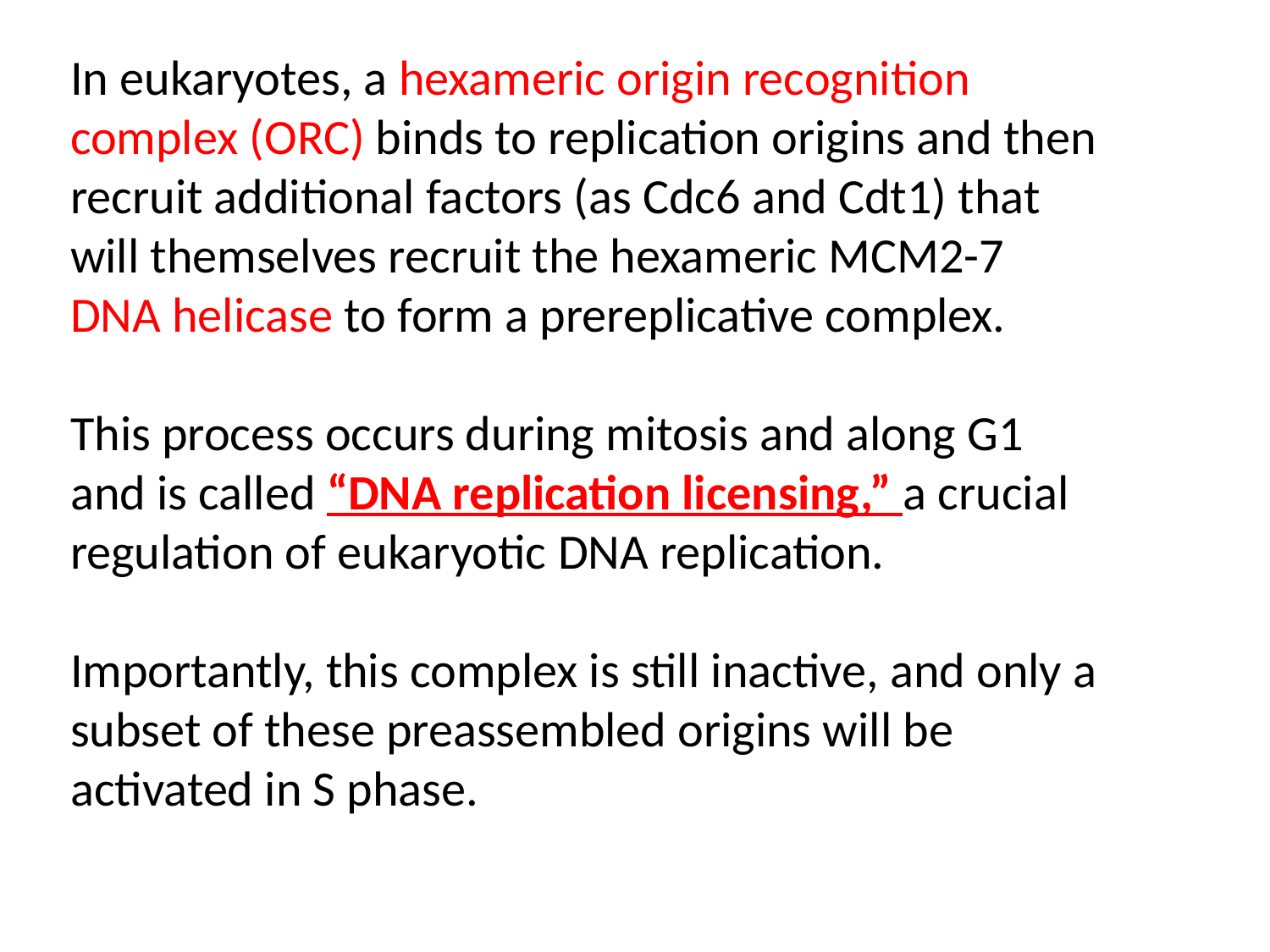

In eukaryotes, a hexameric origin recognition complex (ORC) binds to replication origins and then recruit additional factors (as Cdc6 and Cdt1) that will themselves recruit the hexameric MCM2-7 DNA helicase to form a prereplicative complex.

This process occurs during mitosis and along G1 and is called “DNA replication licensing,” a crucial regulation of eukaryotic DNA replication.

Importantly, this complex is still inactive, and only a subset of these preassembled origins will be activated in S phase.